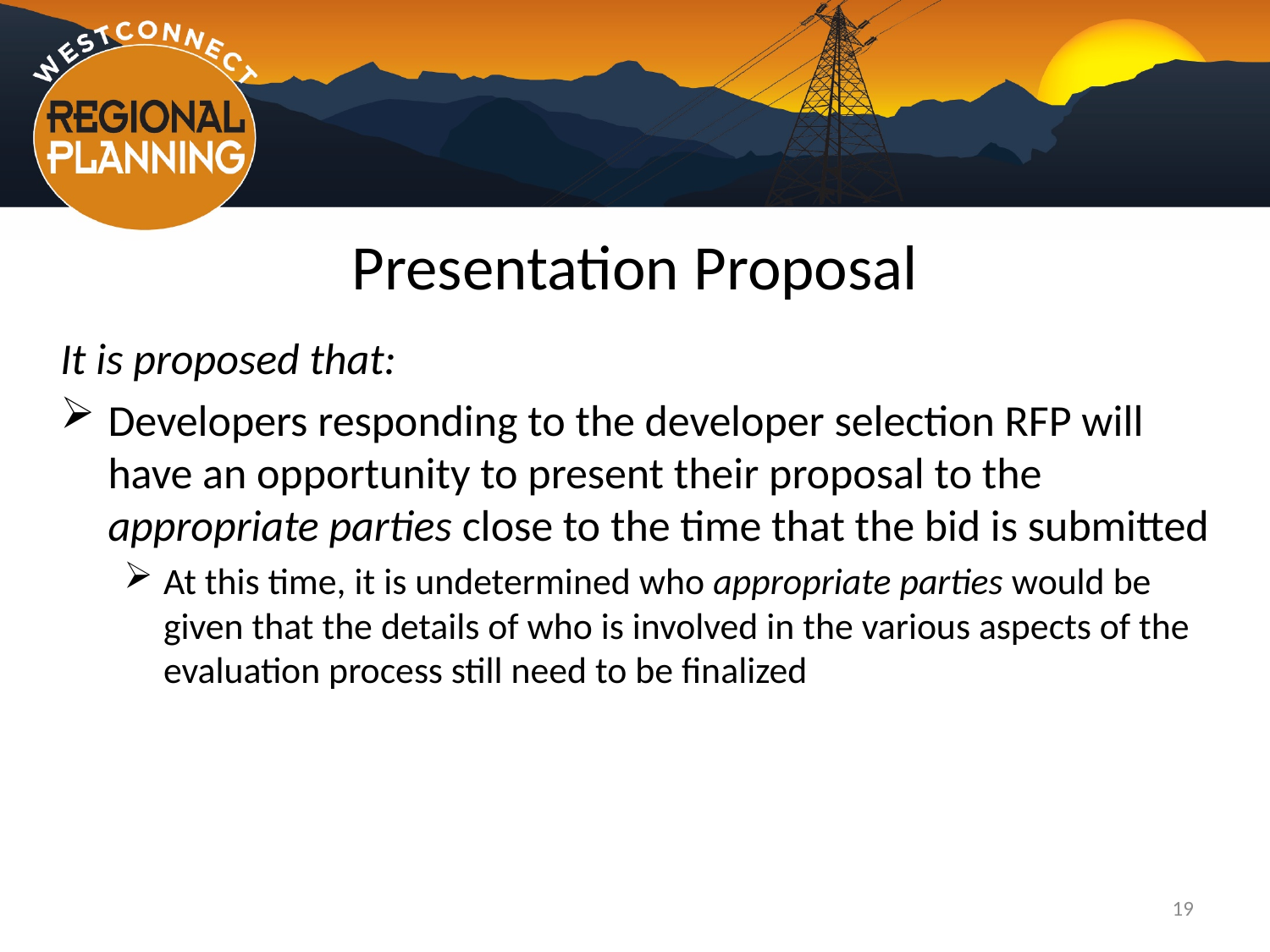

# Presentation Proposal
It is proposed that:
Developers responding to the developer selection RFP will have an opportunity to present their proposal to the appropriate parties close to the time that the bid is submitted
At this time, it is undetermined who appropriate parties would be given that the details of who is involved in the various aspects of the evaluation process still need to be finalized

19